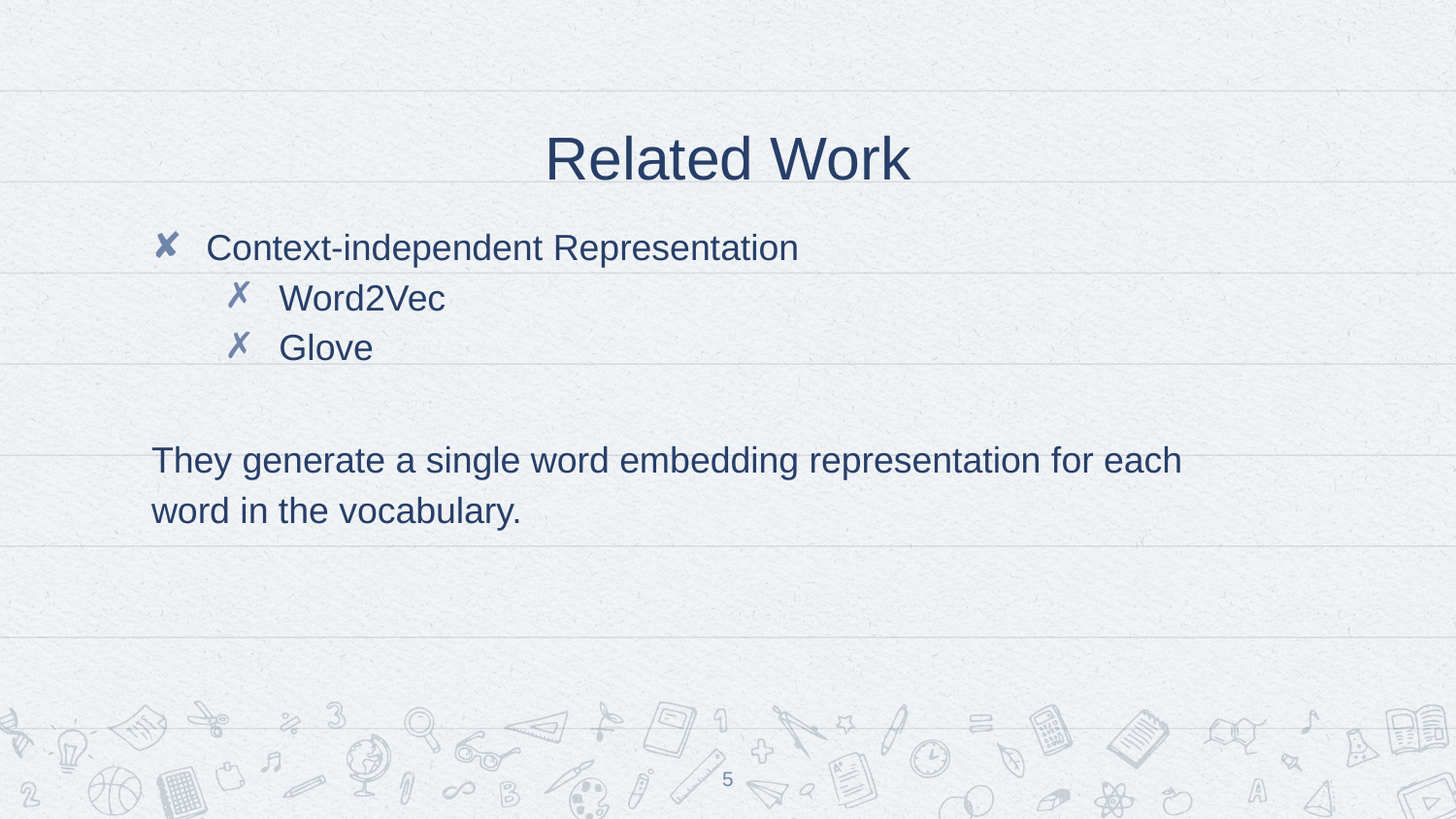

# Related Work
Context-independent Representation
Word2Vec
Glove

They generate a single word embedding representation for each word in the vocabulary.

5